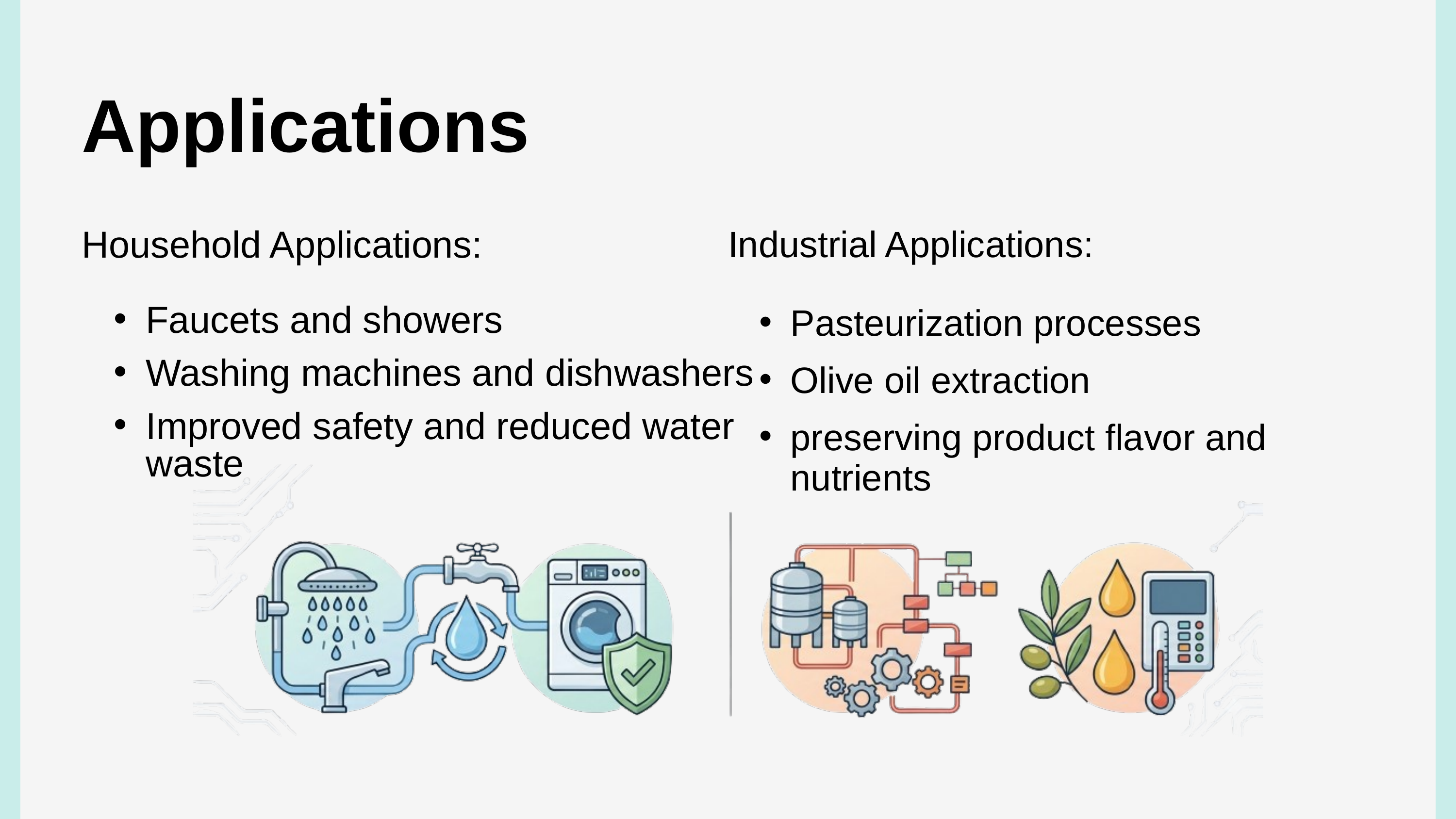

Applications

Industrial Applications:

Pasteurization processes

Olive oil extraction

preserving product flavor and nutrients
Household Applications:

Faucets and showers

Washing machines and dishwashers

Improved safety and reduced water waste